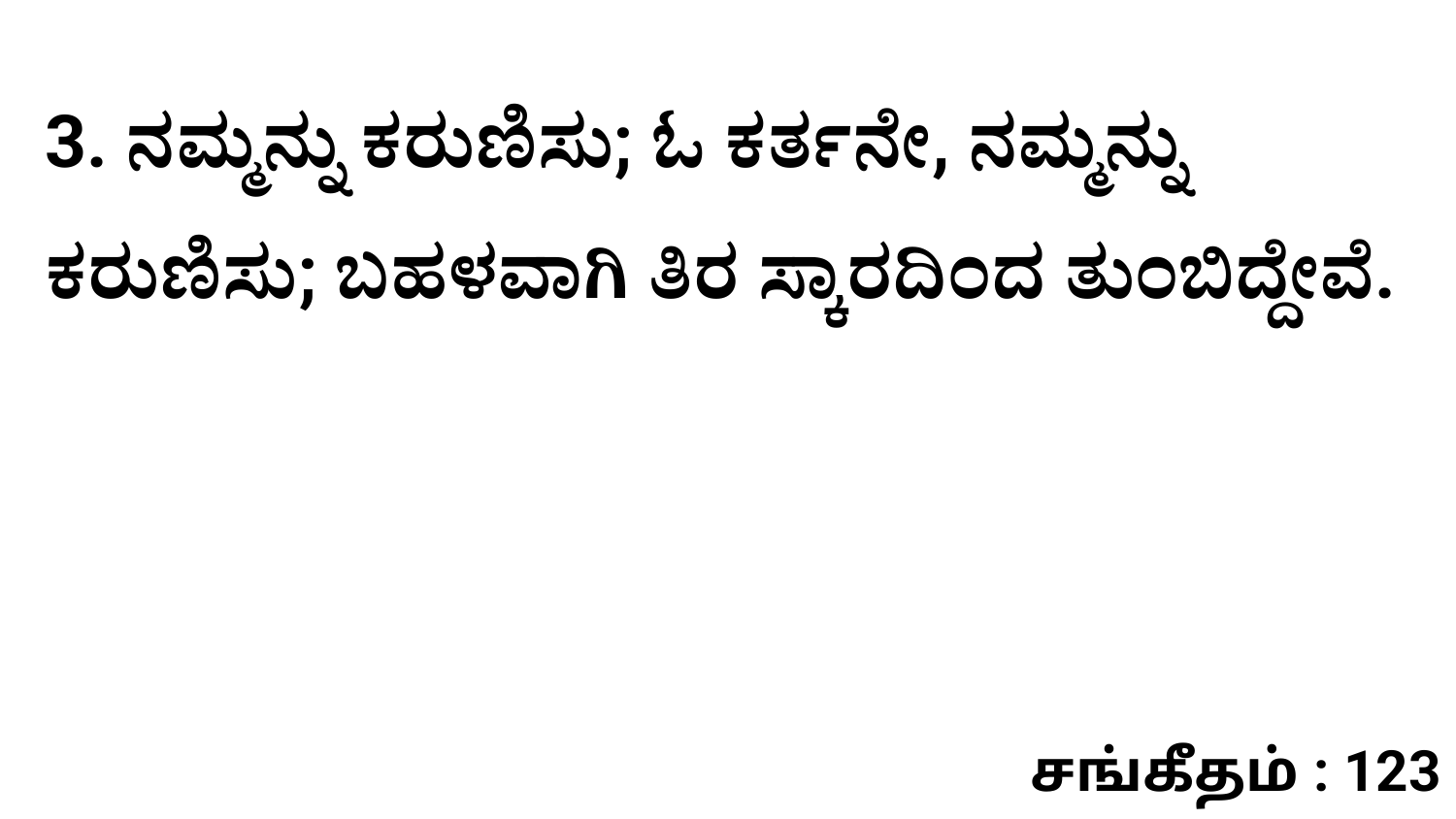

3. ನಮ್ಮನ್ನು ಕರುಣಿಸು; ಓ ಕರ್ತನೇ, ನಮ್ಮನ್ನು ಕರುಣಿಸು; ಬಹಳವಾಗಿ ತಿರ ಸ್ಕಾರದಿಂದ ತುಂಬಿದ್ದೇವೆ.
சங்கீதம் : 123